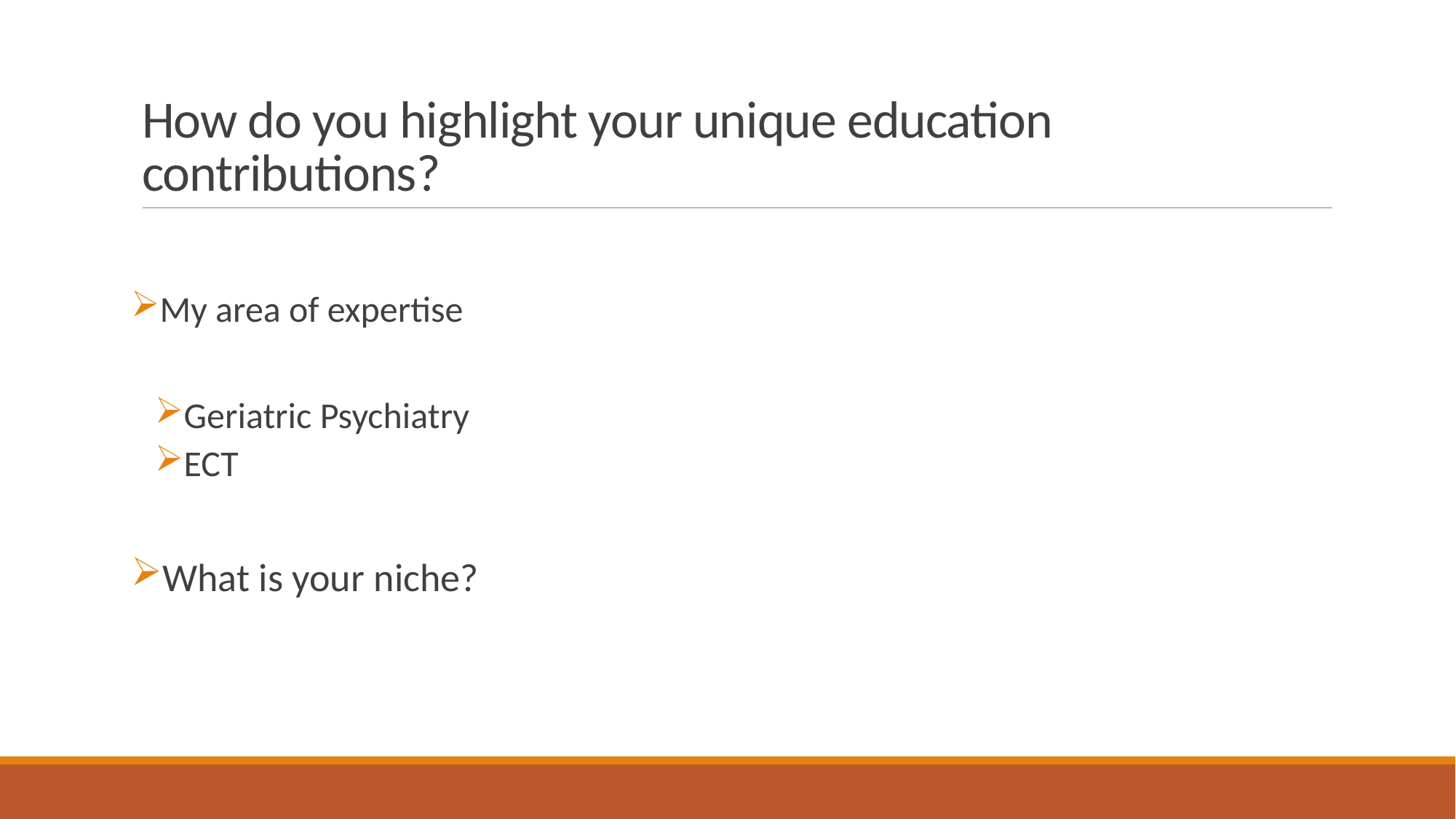

# How do you highlight your unique education contributions?

My area of expertise

Geriatric Psychiatry
ECT

What is your niche?